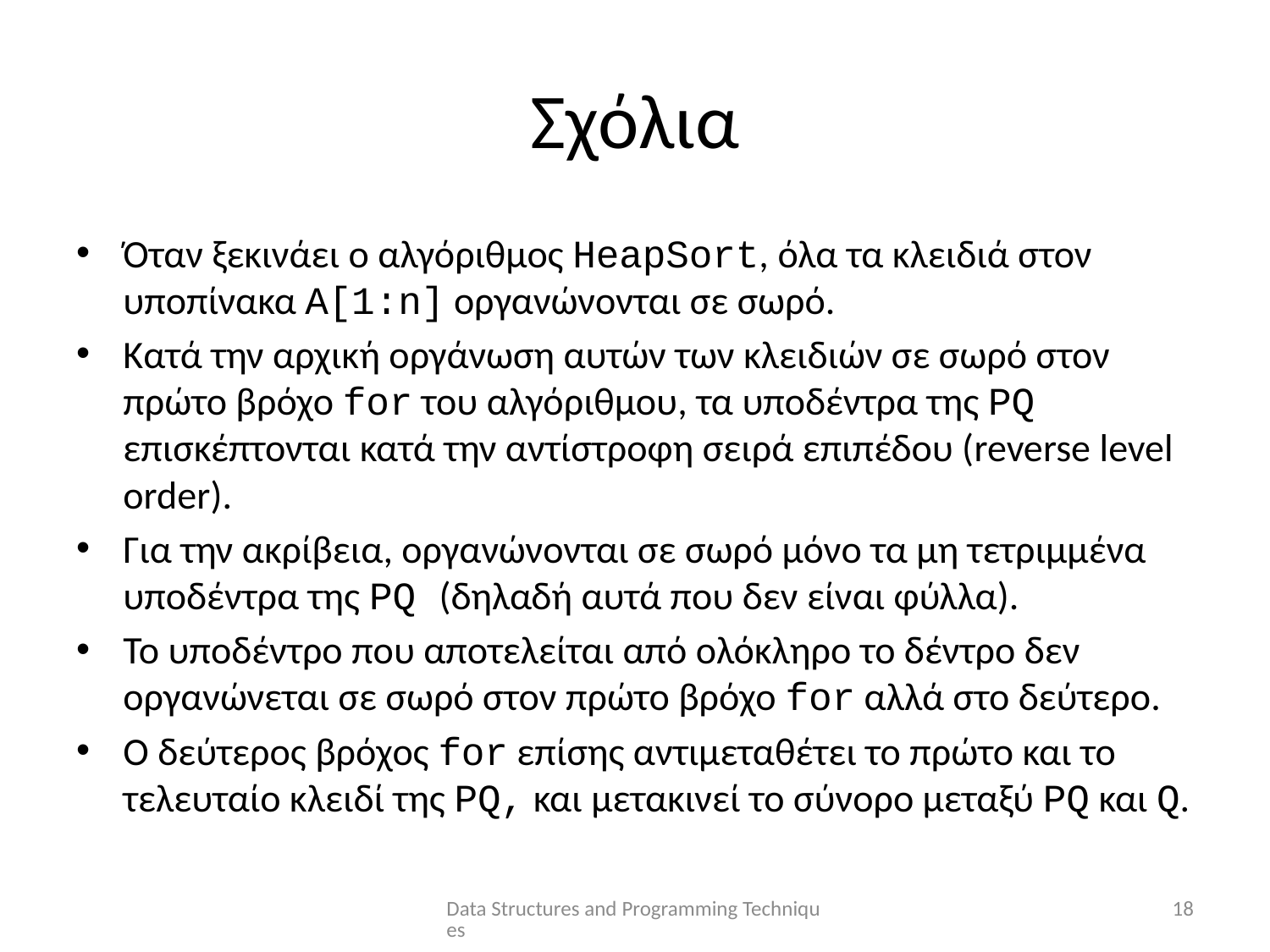

# Σχόλια
Όταν ξεκινάει ο αλγόριθμος HeapSort, όλα τα κλειδιά στον υποπίνακα A[1:n] οργανώνονται σε σωρό.
Κατά την αρχική οργάνωση αυτών των κλειδιών σε σωρό στον πρώτο βρόχο for του αλγόριθμου, τα υποδέντρα της PQ επισκέπτονται κατά την αντίστροφη σειρά επιπέδου (reverse level order).
Για την ακρίβεια, οργανώνονται σε σωρό μόνο τα μη τετριμμένα υποδέντρα της PQ (δηλαδή αυτά που δεν είναι φύλλα).
Το υποδέντρο που αποτελείται από ολόκληρο το δέντρο δεν οργανώνεται σε σωρό στον πρώτο βρόχο for αλλά στο δεύτερο.
Ο δεύτερος βρόχος for επίσης αντιμεταθέτει το πρώτο και το τελευταίο κλειδί της PQ, και μετακινεί το σύνορο μεταξύ PQ και Q.
Data Structures and Programming Techniques
18